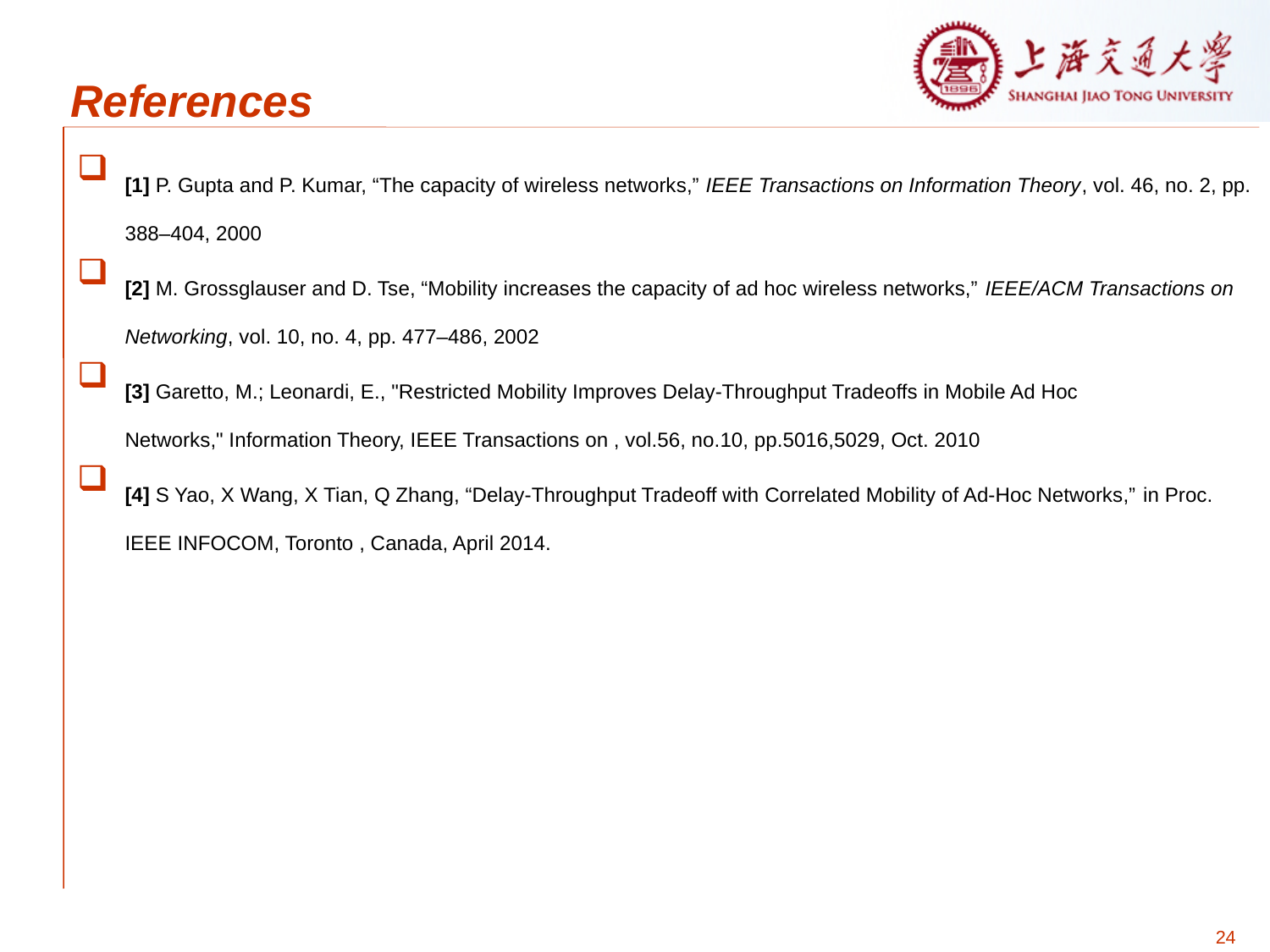

References
[1] P. Gupta and P. Kumar, “The capacity of wireless networks,” IEEE Transactions on Information Theory, vol. 46, no. 2, pp. 388–404, 2000
[2] M. Grossglauser and D. Tse, “Mobility increases the capacity of ad hoc wireless networks,” IEEE/ACM Transactions on Networking, vol. 10, no. 4, pp. 477–486, 2002
[3] Garetto, M.; Leonardi, E., "Restricted Mobility Improves Delay-Throughput Tradeoffs in Mobile Ad Hoc Networks," Information Theory, IEEE Transactions on , vol.56, no.10, pp.5016,5029, Oct. 2010
[4] S Yao, X Wang, X Tian, Q Zhang, “Delay-Throughput Tradeoff with Correlated Mobility of Ad-Hoc Networks,” in Proc. IEEE INFOCOM, Toronto , Canada, April 2014.

24